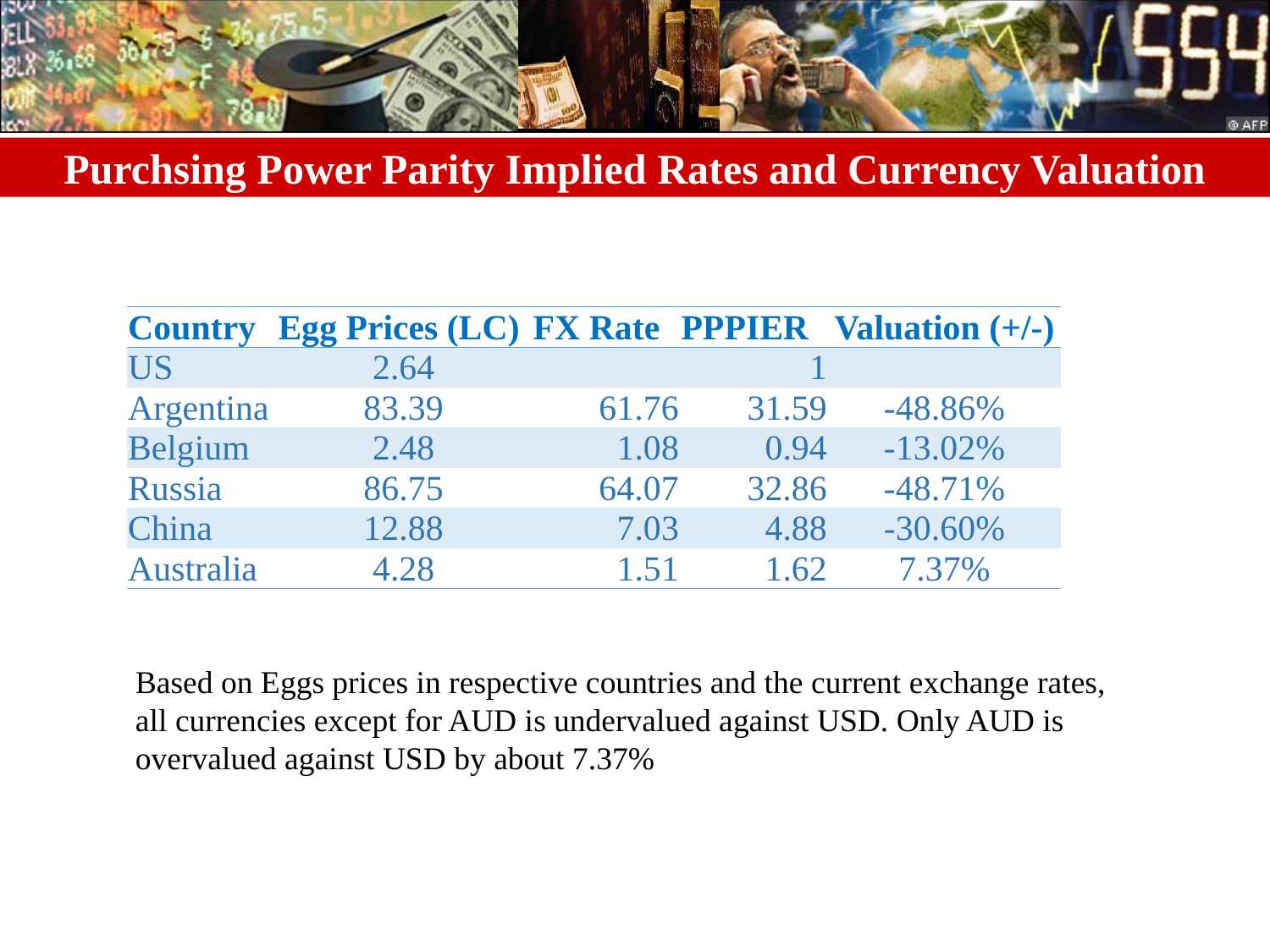

# Purchsing Power Parity Implied Rates and Currency Valuation
| Country | Egg Prices (LC) | FX Rate | PPPIER | Valuation (+/-) |
| --- | --- | --- | --- | --- |
| US | 2.64 |  | 1 |  |
| Argentina | 83.39 | 61.76 | 31.59 | -48.86% |
| Belgium | 2.48 | 1.08 | 0.94 | -13.02% |
| Russia | 86.75 | 64.07 | 32.86 | -48.71% |
| China | 12.88 | 7.03 | 4.88 | -30.60% |
| Australia | 4.28 | 1.51 | 1.62 | 7.37% |
Based on Eggs prices in respective countries and the current exchange rates, all currencies except for AUD is undervalued against USD. Only AUD is overvalued against USD by about 7.37%